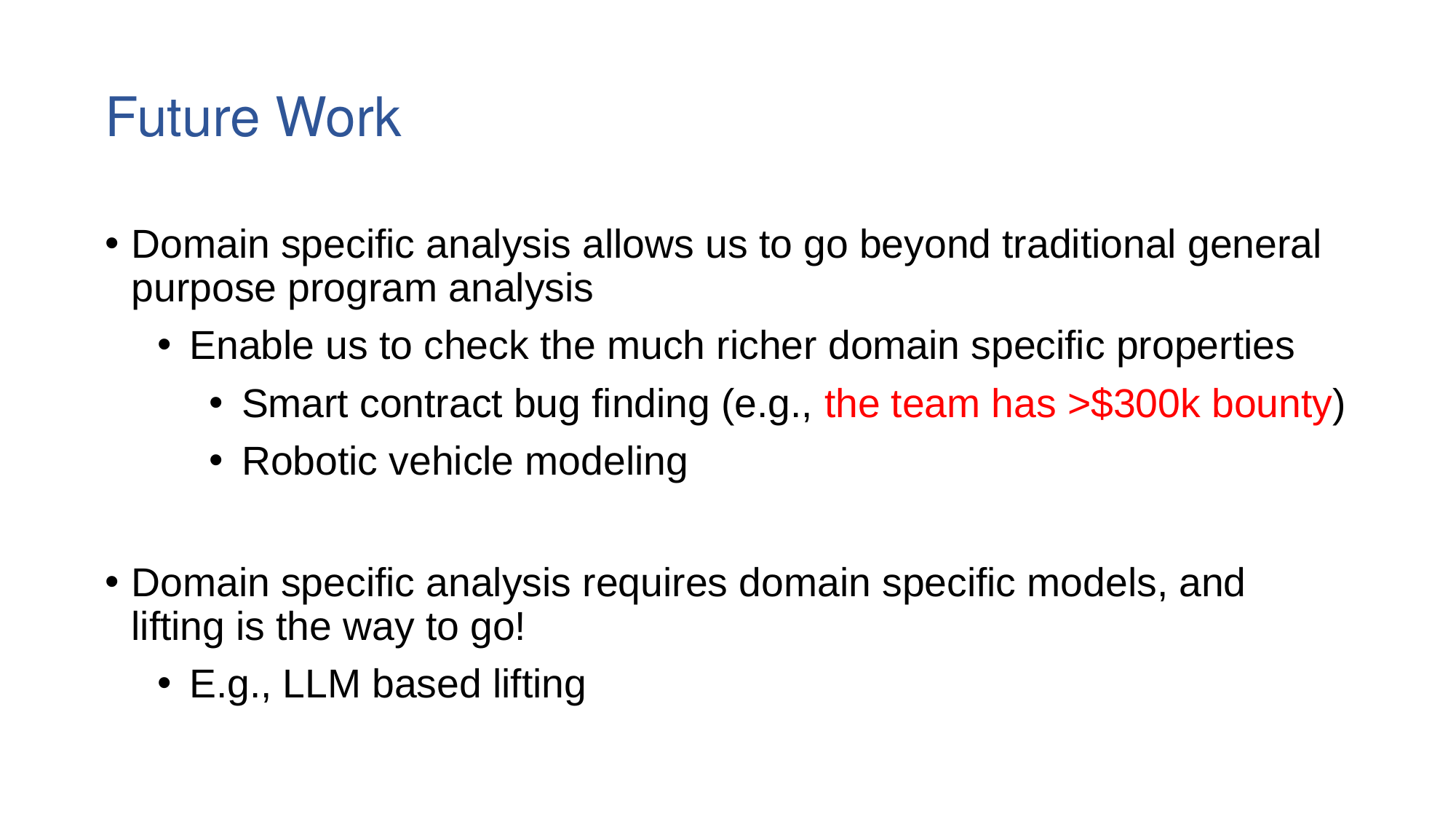

# Future Work
Domain specific analysis allows us to go beyond traditional general purpose program analysis
Enable us to check the much richer domain specific properties
Smart contract bug finding (e.g., the team has >$300k bounty)
Robotic vehicle modeling

Domain specific analysis requires domain specific models, and lifting is the way to go!
E.g., LLM based lifting